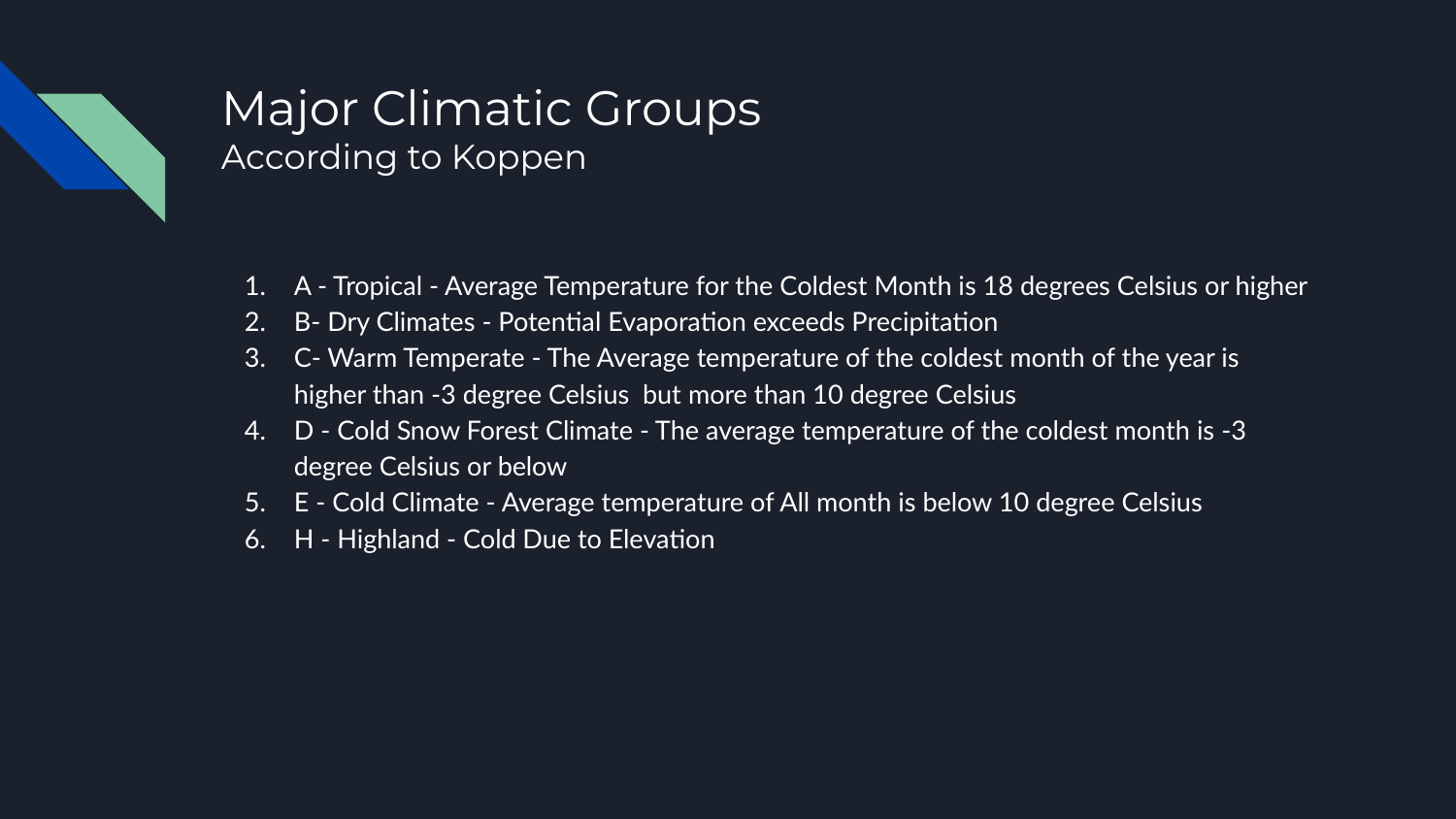

# Major Climatic Groups
According to Koppen
A - Tropical - Average Temperature for the Coldest Month is 18 degrees Celsius or higher
B- Dry Climates - Potential Evaporation exceeds Precipitation
C- Warm Temperate - The Average temperature of the coldest month of the year is higher than -3 degree Celsius  but more than 10 degree Celsius
D - Cold Snow Forest Climate - The average temperature of the coldest month is -3 degree Celsius or below
E - Cold Climate - Average temperature of All month is below 10 degree Celsius
H - Highland - Cold Due to Elevation